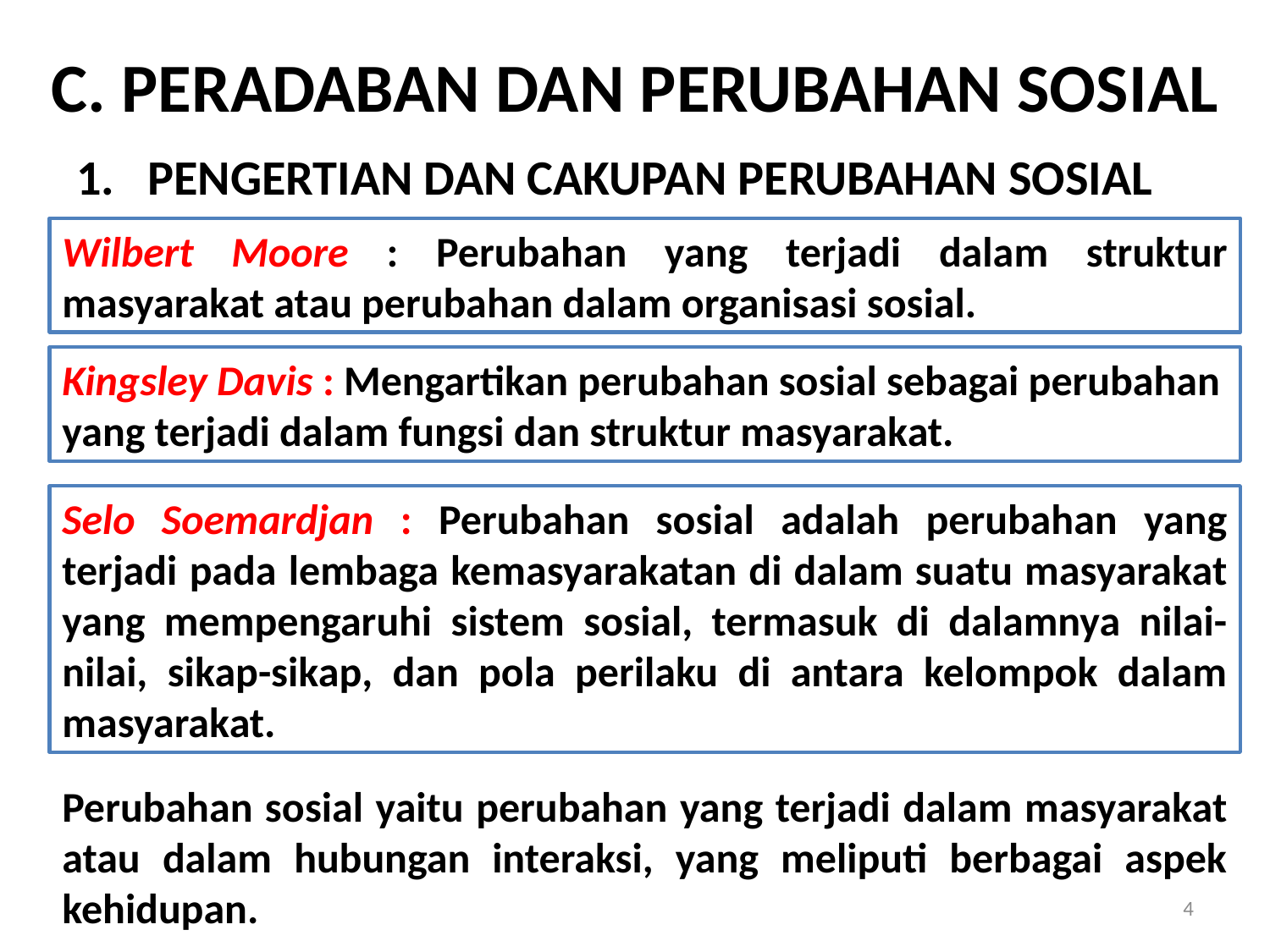

# C. PERADABAN DAN PERUBAHAN SOSIAL
PENGERTIAN DAN CAKUPAN PERUBAHAN SOSIAL

Wilbert Moore : Perubahan yang terjadi dalam struktur masyarakat atau perubahan dalam organisasi sosial.
Kingsley Davis : Mengartikan perubahan sosial sebagai perubahan yang terjadi dalam fungsi dan struktur masyarakat.
Selo Soemardjan : Perubahan sosial adalah perubahan yang terjadi pada lembaga kemasyarakatan di dalam suatu masyarakat yang mempengaruhi sistem sosial, termasuk di dalamnya nilai-nilai, sikap-sikap, dan pola perilaku di antara kelompok dalam masyarakat.
Perubahan sosial yaitu perubahan yang terjadi dalam masyarakat atau dalam hubungan interaksi, yang meliputi berbagai aspek kehidupan.
4